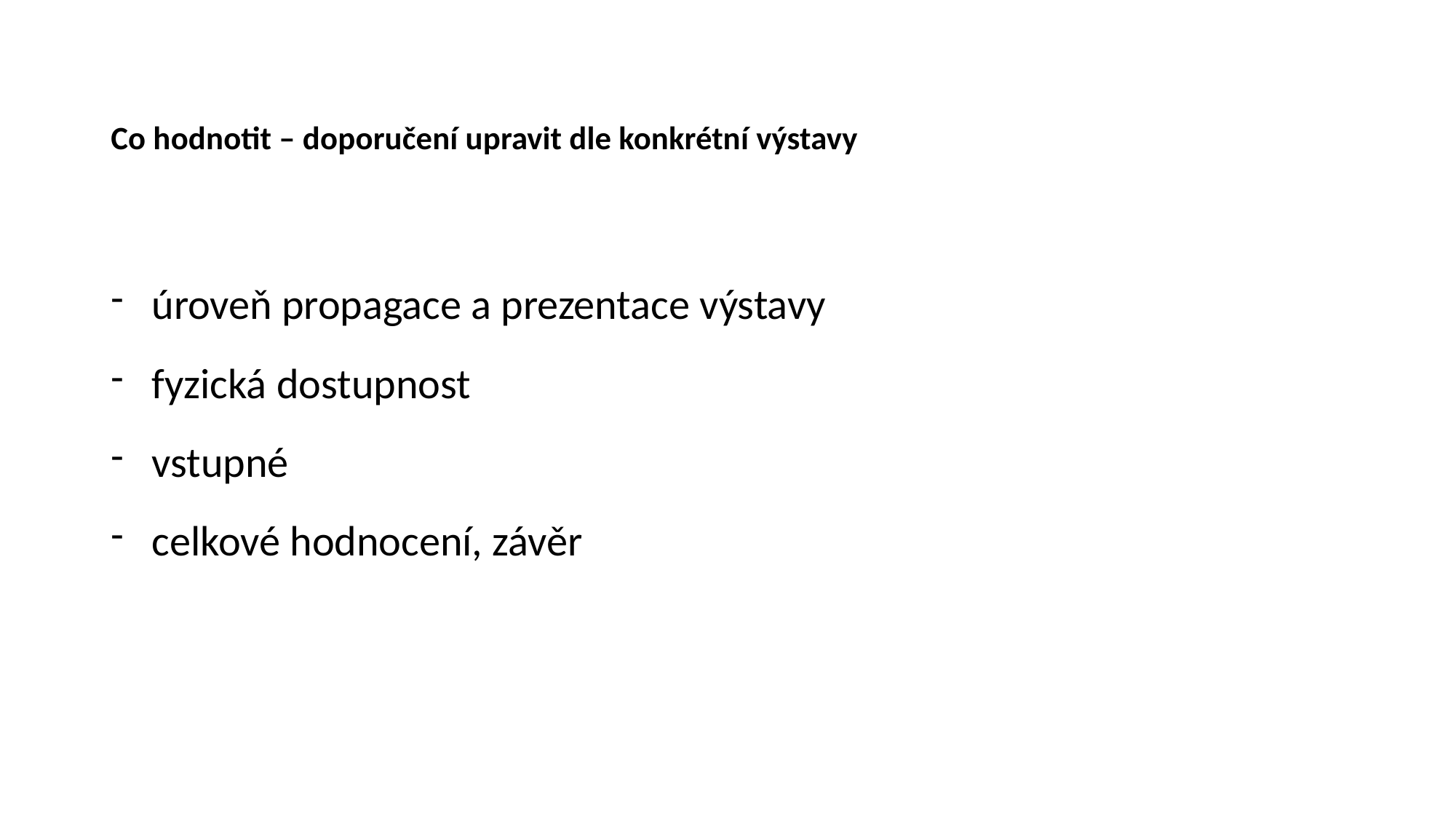

# Co hodnotit – doporučení upravit dle konkrétní výstavy
úroveň propagace a prezentace výstavy
fyzická dostupnost
vstupné
celkové hodnocení, závěr